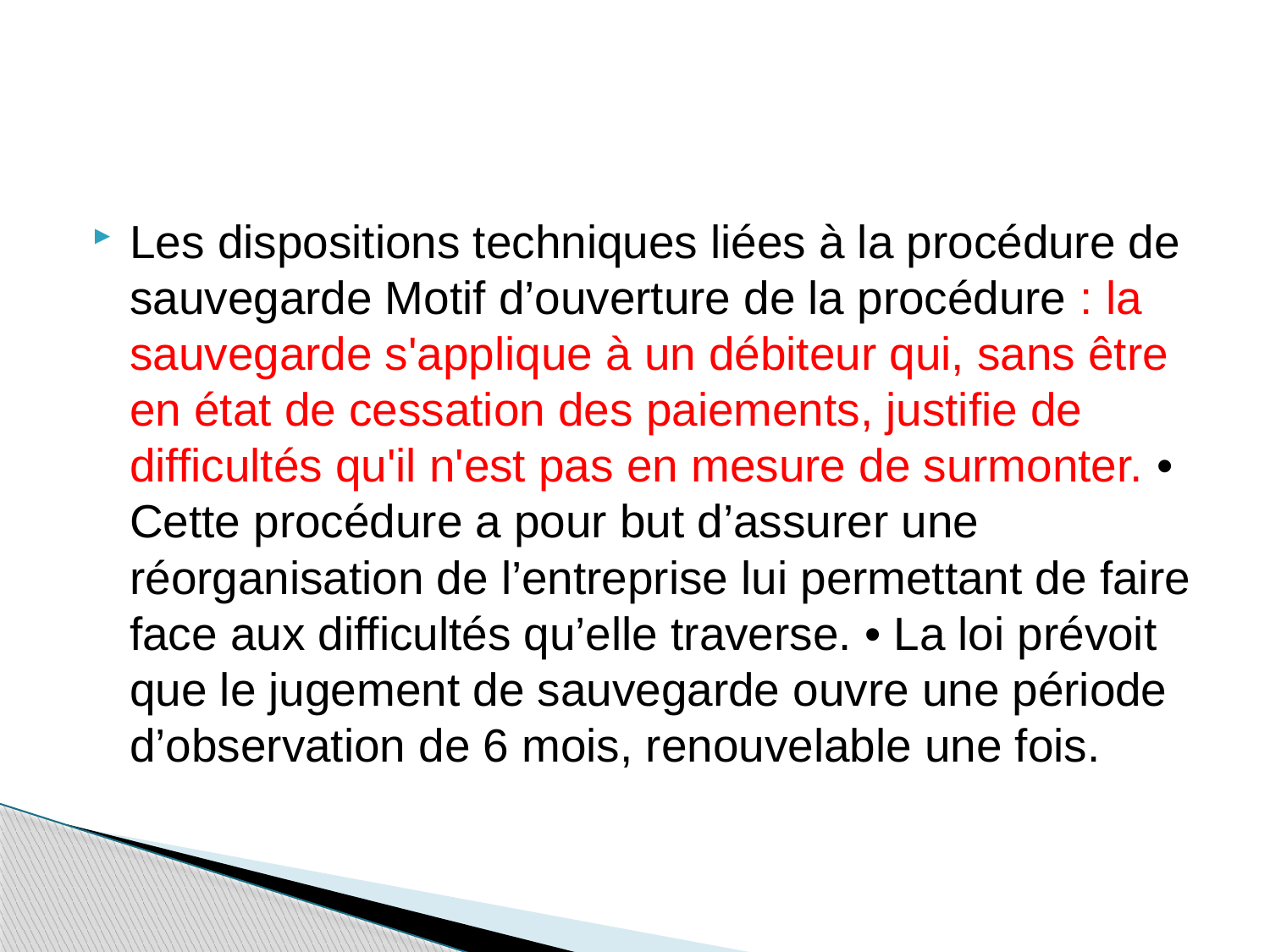

#
Les dispositions techniques liées à la procédure de sauvegarde Motif d’ouverture de la procédure : la sauvegarde s'applique à un débiteur qui, sans être en état de cessation des paiements, justifie de difficultés qu'il n'est pas en mesure de surmonter. • Cette procédure a pour but d’assurer une réorganisation de l’entreprise lui permettant de faire face aux difficultés qu’elle traverse. • La loi prévoit que le jugement de sauvegarde ouvre une période d’observation de 6 mois, renouvelable une fois.